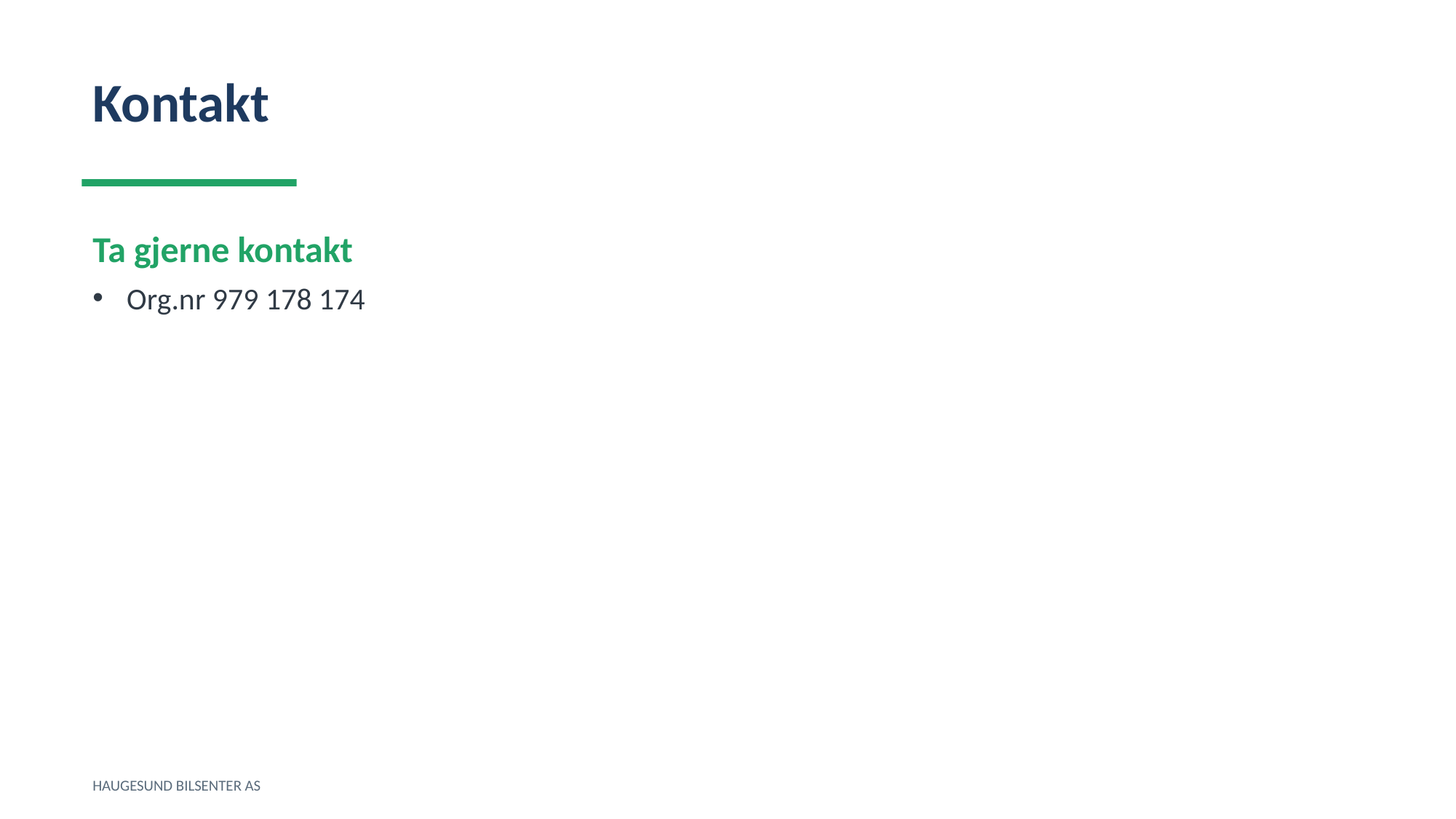

Kontakt

Ta gjerne kontakt
Org.nr 979 178 174
HAUGESUND BILSENTER AS